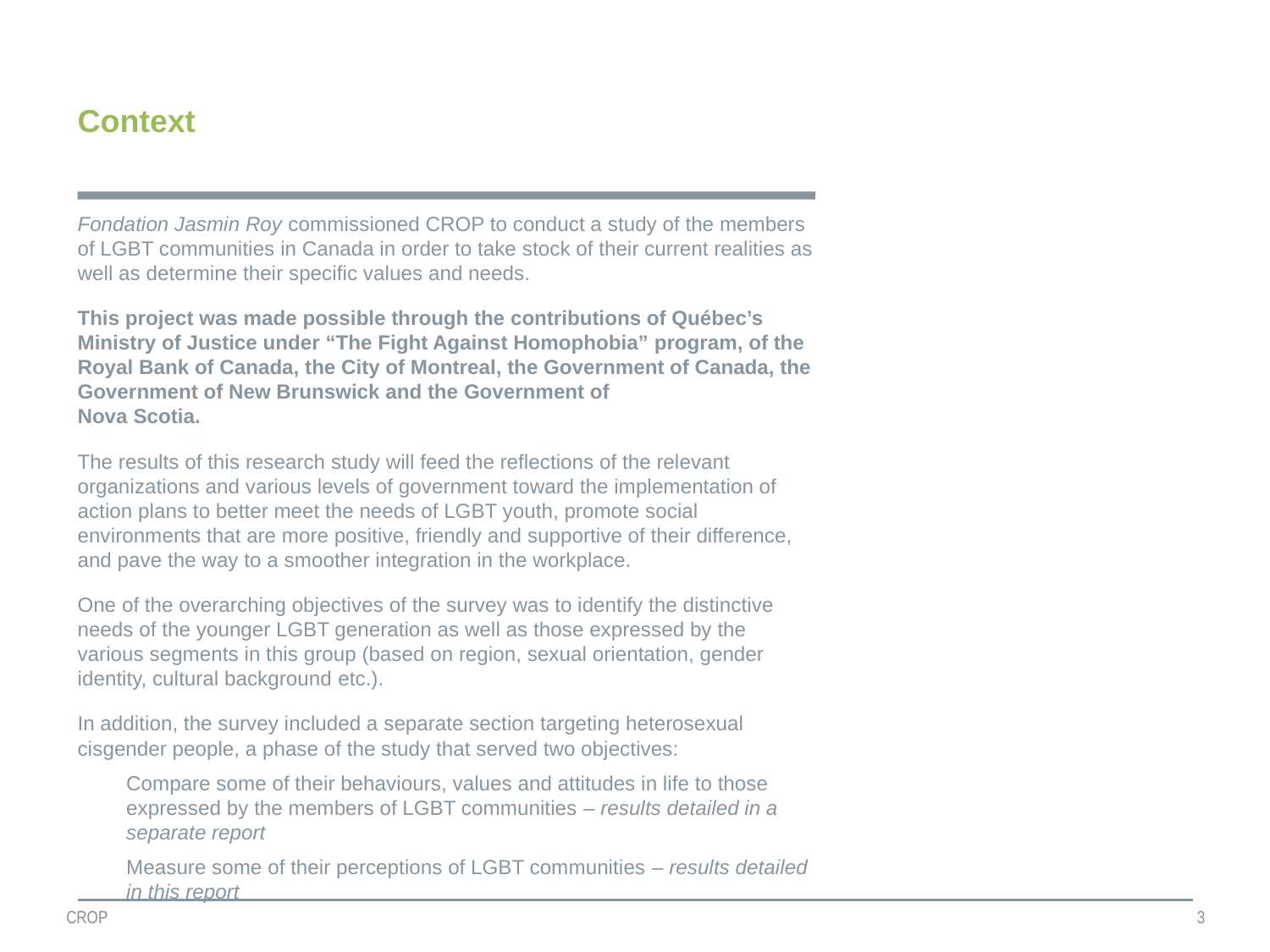

# Context
Fondation Jasmin Roy commissioned CROP to conduct a study of the members of LGBT communities in Canada in order to take stock of their current realities as well as determine their specific values and needs.
This project was made possible through the contributions of Québec’s Ministry of Justice under “The Fight Against Homophobia” program, of the Royal Bank of Canada, the City of Montreal, the Government of Canada, the Government of New Brunswick and the Government of
Nova Scotia.
The results of this research study will feed the reflections of the relevant organizations and various levels of government toward the implementation of action plans to better meet the needs of LGBT youth, promote social environments that are more positive, friendly and supportive of their difference, and pave the way to a smoother integration in the workplace.
One of the overarching objectives of the survey was to identify the distinctive needs of the younger LGBT generation as well as those expressed by the various segments in this group (based on region, sexual orientation, gender identity, cultural background etc.).
In addition, the survey included a separate section targeting heterosexual cisgender people, a phase of the study that served two objectives:
Compare some of their behaviours, values and attitudes in life to those expressed by the members of LGBT communities – results detailed in a separate report
Measure some of their perceptions of LGBT communities – results detailed in this report
3
CROP